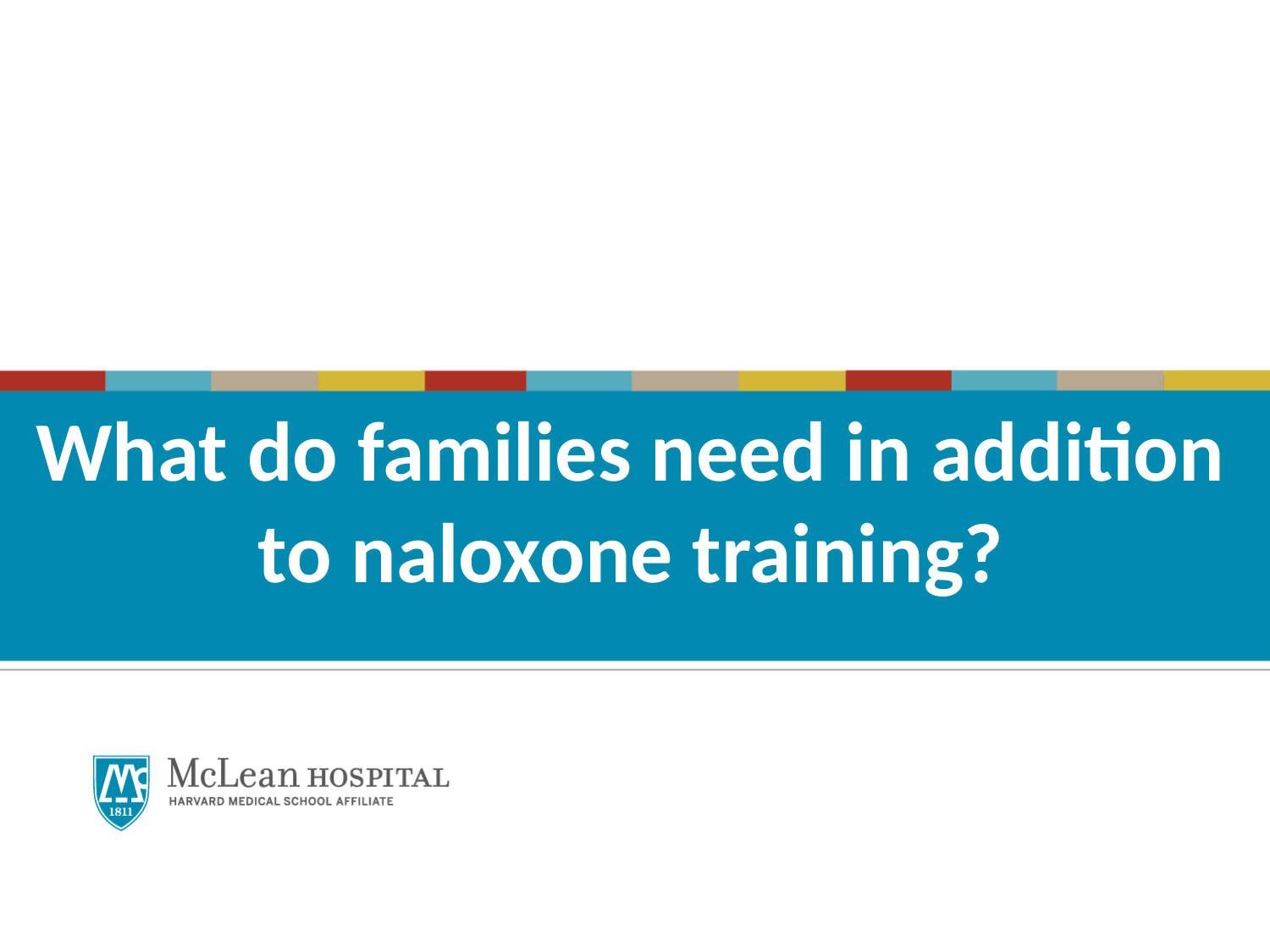

What do families need in addition to naloxone training?